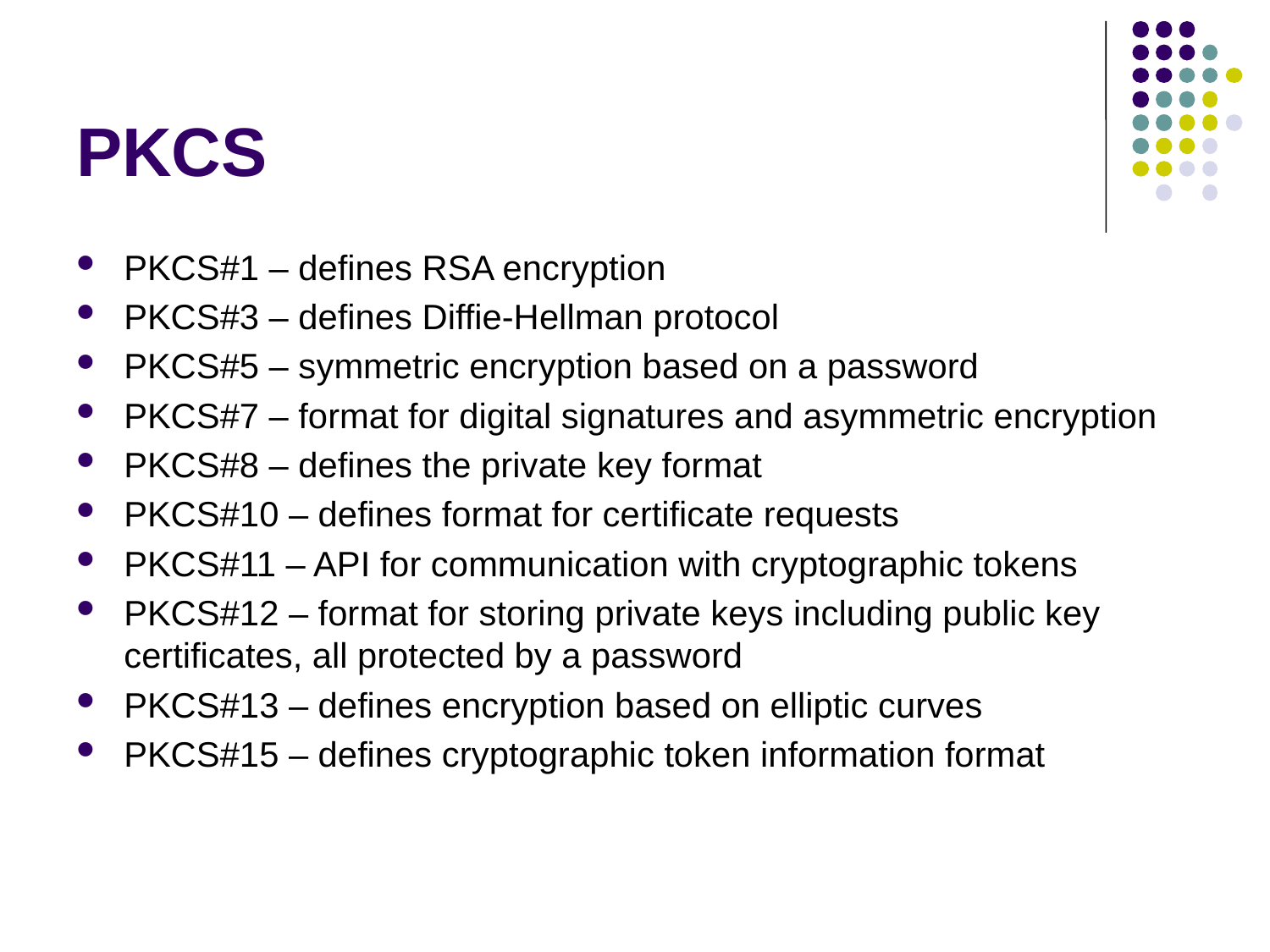

# PKCS
PKCS#1 – defines RSA encryption
PKCS#3 – defines Diffie-Hellman protocol
PKCS#5 – symmetric encryption based on a password
PKCS#7 – format for digital signatures and asymmetric encryption
PKCS#8 – defines the private key format
PKCS#10 – defines format for certificate requests
PKCS#11 – API for communication with cryptographic tokens
PKCS#12 – format for storing private keys including public key certificates, all protected by a password
PKCS#13 – defines encryption based on elliptic curves
PKCS#15 – defines cryptographic token information format